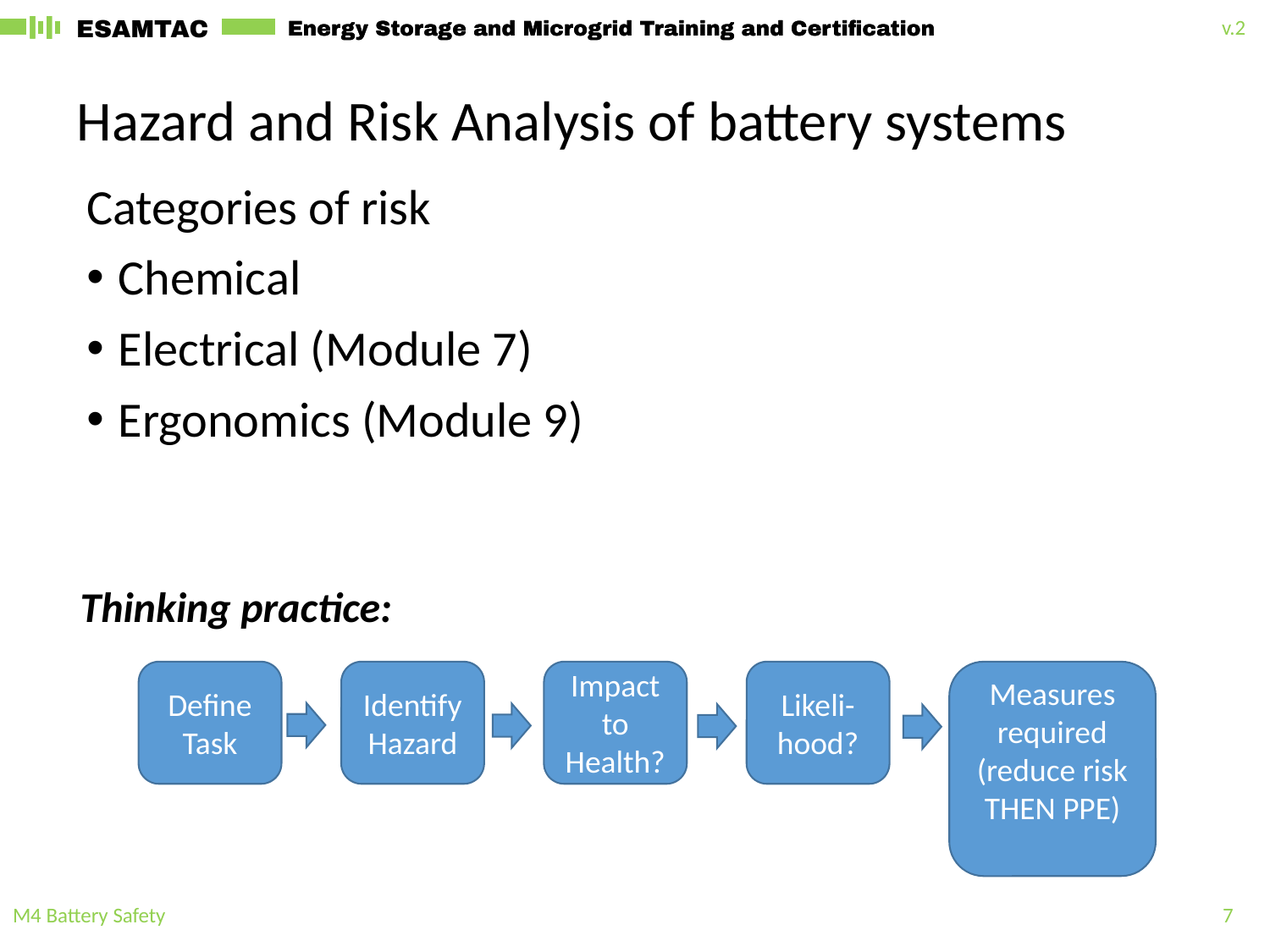

# Hazard and Risk Analysis of battery systems
Categories of risk
Chemical
Electrical (Module 7)
Ergonomics (Module 9)

Thinking practice:
Define Task
Identify Hazard

Impact to Health?

Likeli-hood?

Measures required (reduce risk THEN PPE)

M4 Battery Safety
7